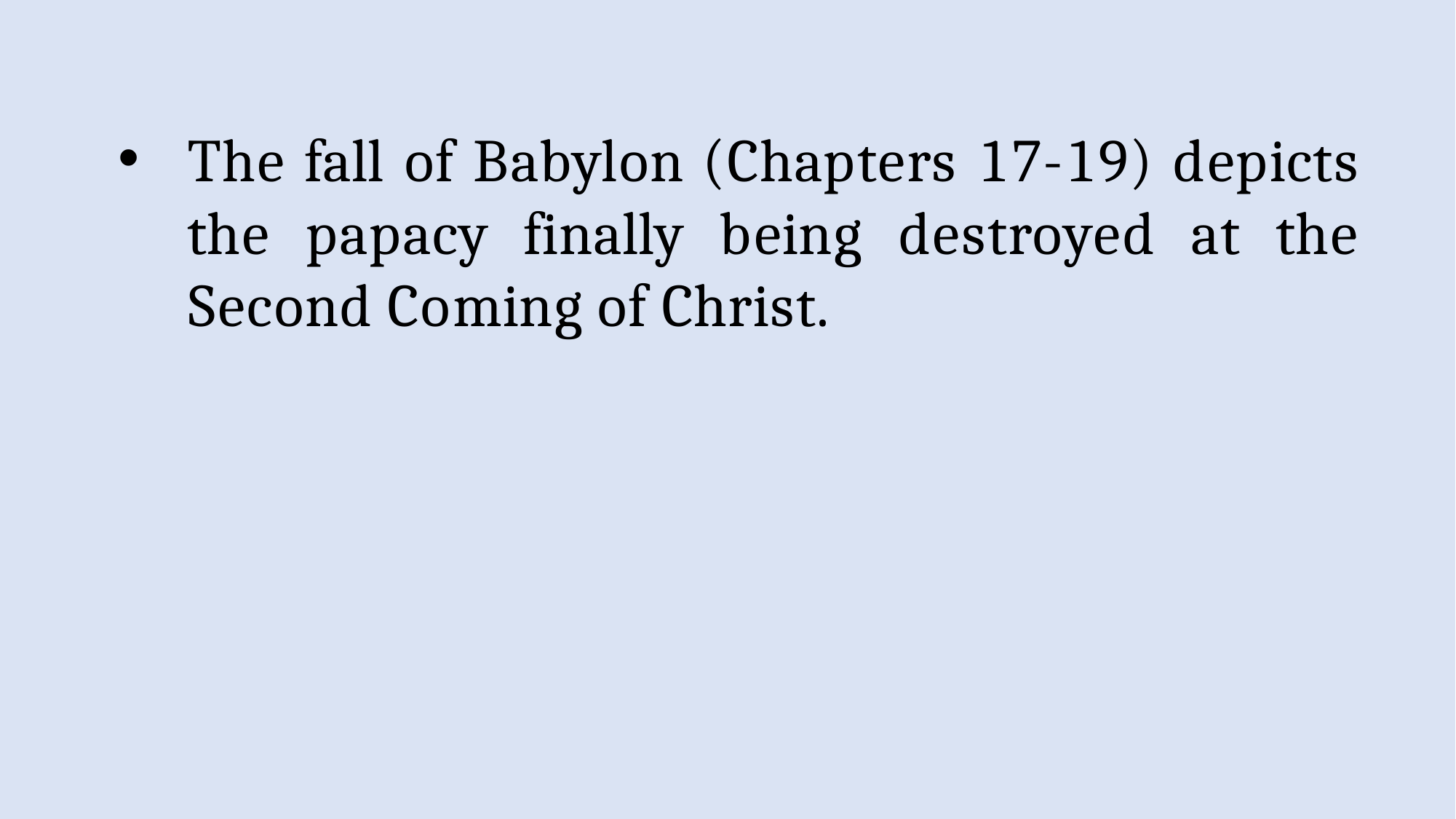

The fall of Babylon (Chapters 17-19) depicts the papacy finally being destroyed at the Second Coming of Christ.